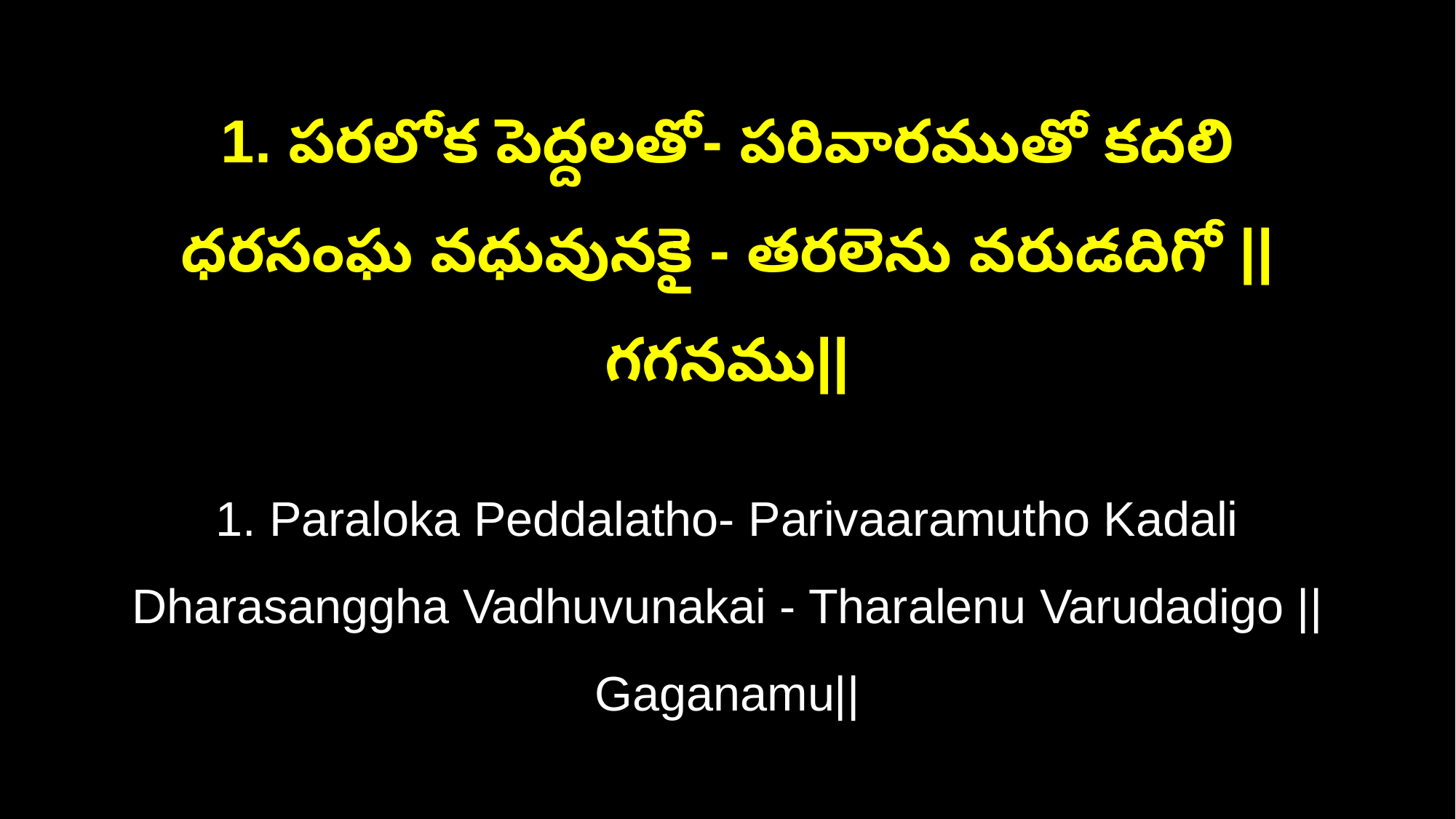

1. పరలోక పెద్దలతో- పరివారముతో కదలి
ధరసంఘ వధువునకై - తరలెను వరుడదిగో ||గగనము||
1. Paraloka Peddalatho- Parivaaramutho Kadali
Dharasanggha Vadhuvunakai - Tharalenu Varudadigo ||Gaganamu||